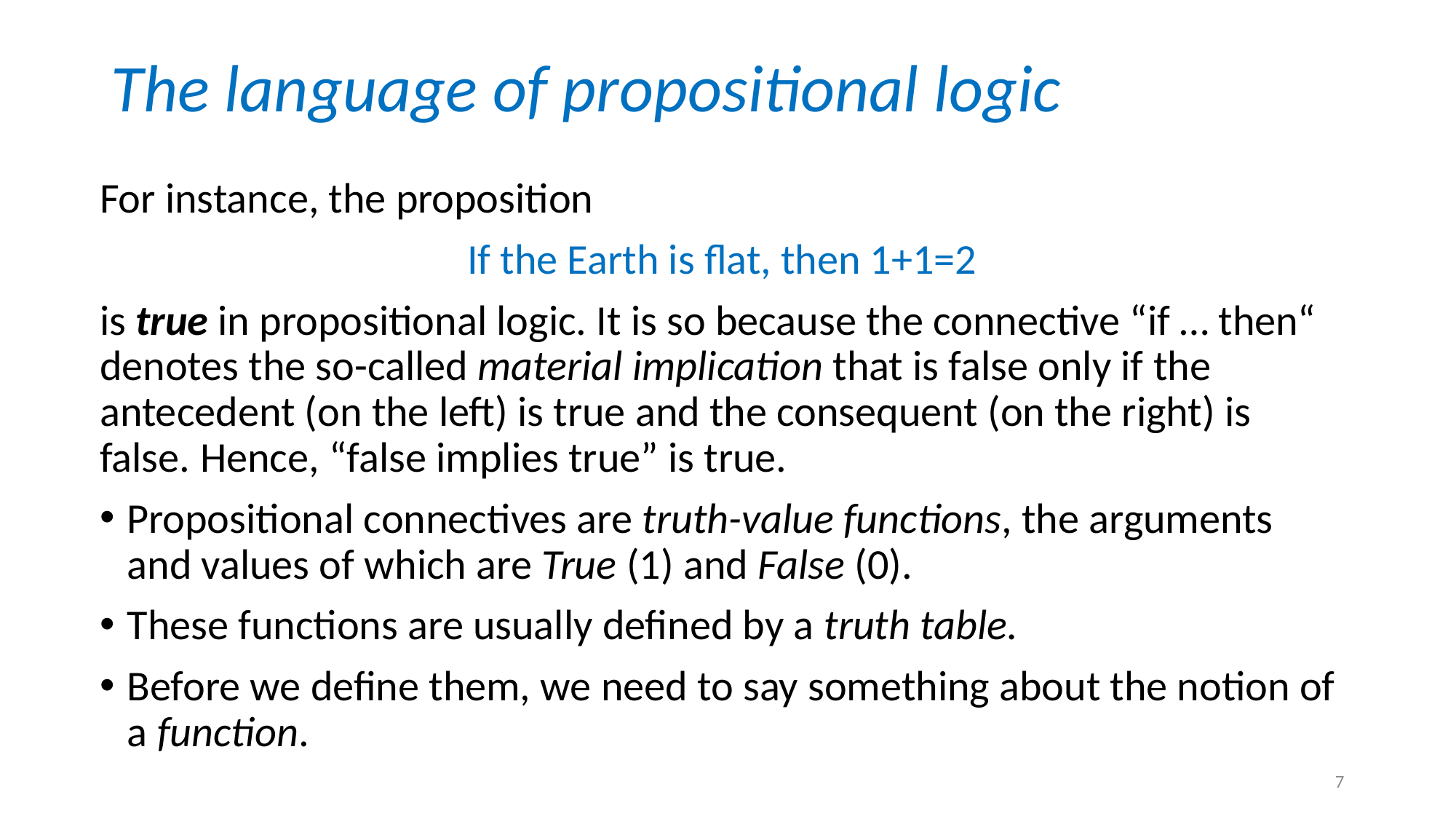

# The language of propositional logic
For instance, the proposition
If the Earth is flat, then 1+1=2
is true in propositional logic. It is so because the connective “if … then“ denotes the so-called material implication that is false only if the antecedent (on the left) is true and the consequent (on the right) is false. Hence, “false implies true” is true.
Propositional connectives are truth-value functions, the arguments and values of which are True (1) and False (0).
These functions are usually defined by a truth table.
Before we define them, we need to say something about the notion of a function.

7